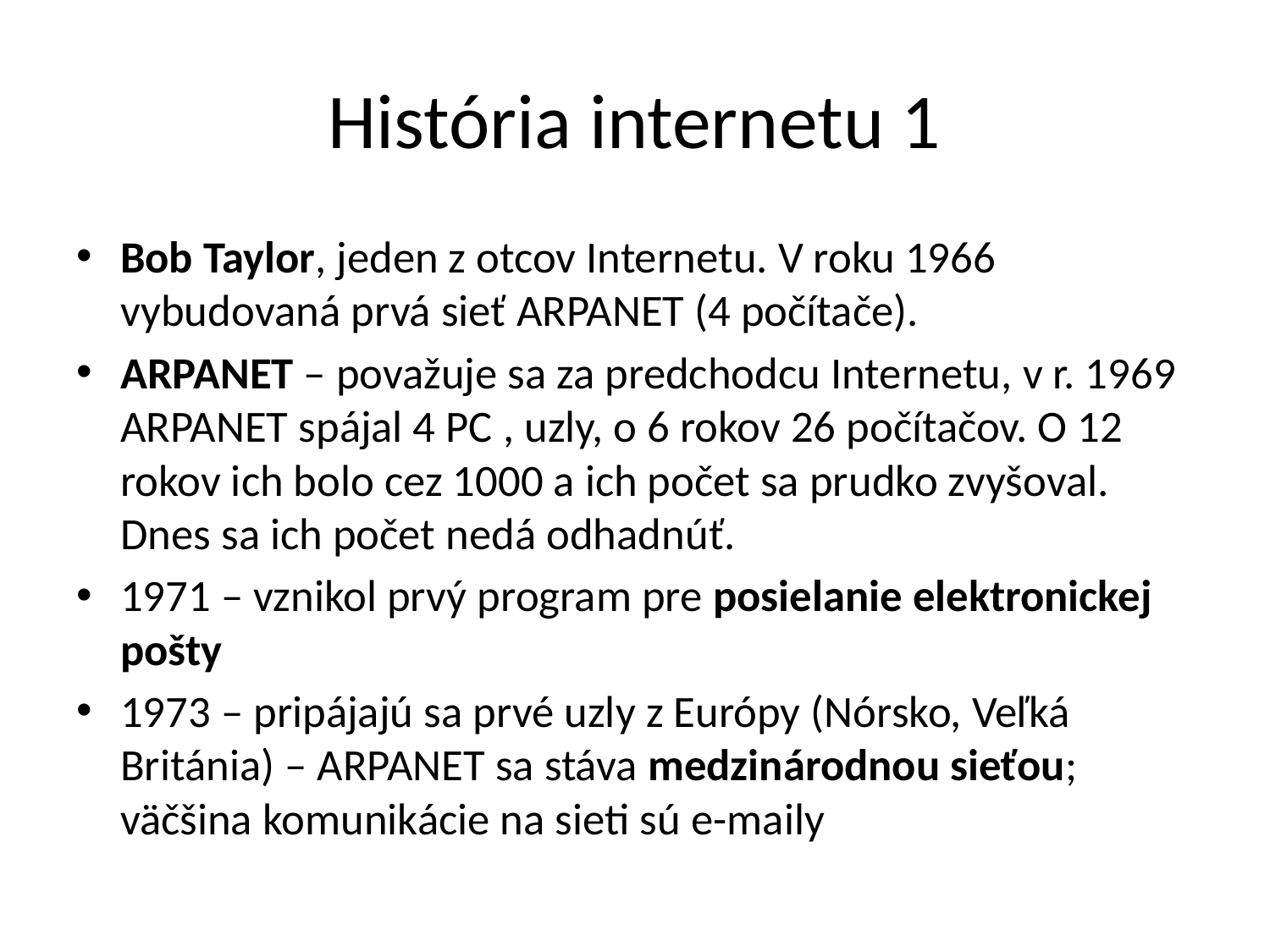

# História internetu 1
Bob Taylor, jeden z otcov Internetu. V roku 1966 vybudovaná prvá sieť ARPANET (4 počítače).
ARPANET – považuje sa za predchodcu Internetu, v r. 1969 ARPANET spájal 4 PC , uzly, o 6 rokov 26 počítačov. O 12 rokov ich bolo cez 1000 a ich počet sa prudko zvyšoval. Dnes sa ich počet nedá odhadnúť.
1971 – vznikol prvý program pre posielanie elektronickej pošty
1973 – pripájajú sa prvé uzly z Európy (Nórsko, Veľká Británia) – ARPANET sa stáva medzinárodnou sieťou; väčšina komunikácie na sieti sú e-maily